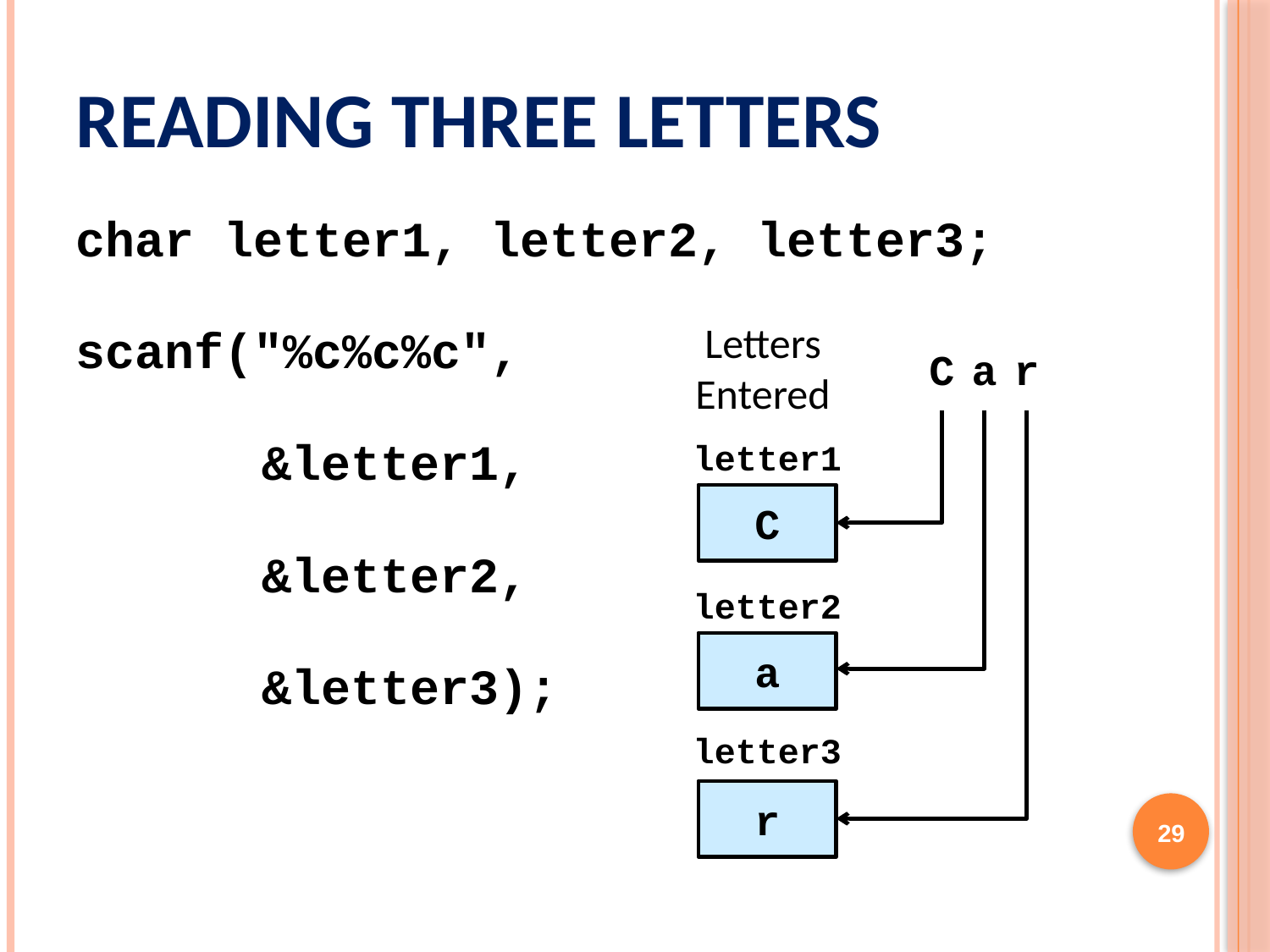

# Reading Three Letters
char letter1, letter2, letter3;
scanf("%c%c%c",
	  &letter1,
	  &letter2,
	  &letter3);
Letters Entered
C
a
r

letter1
C
letter2
a
letter3
r
29